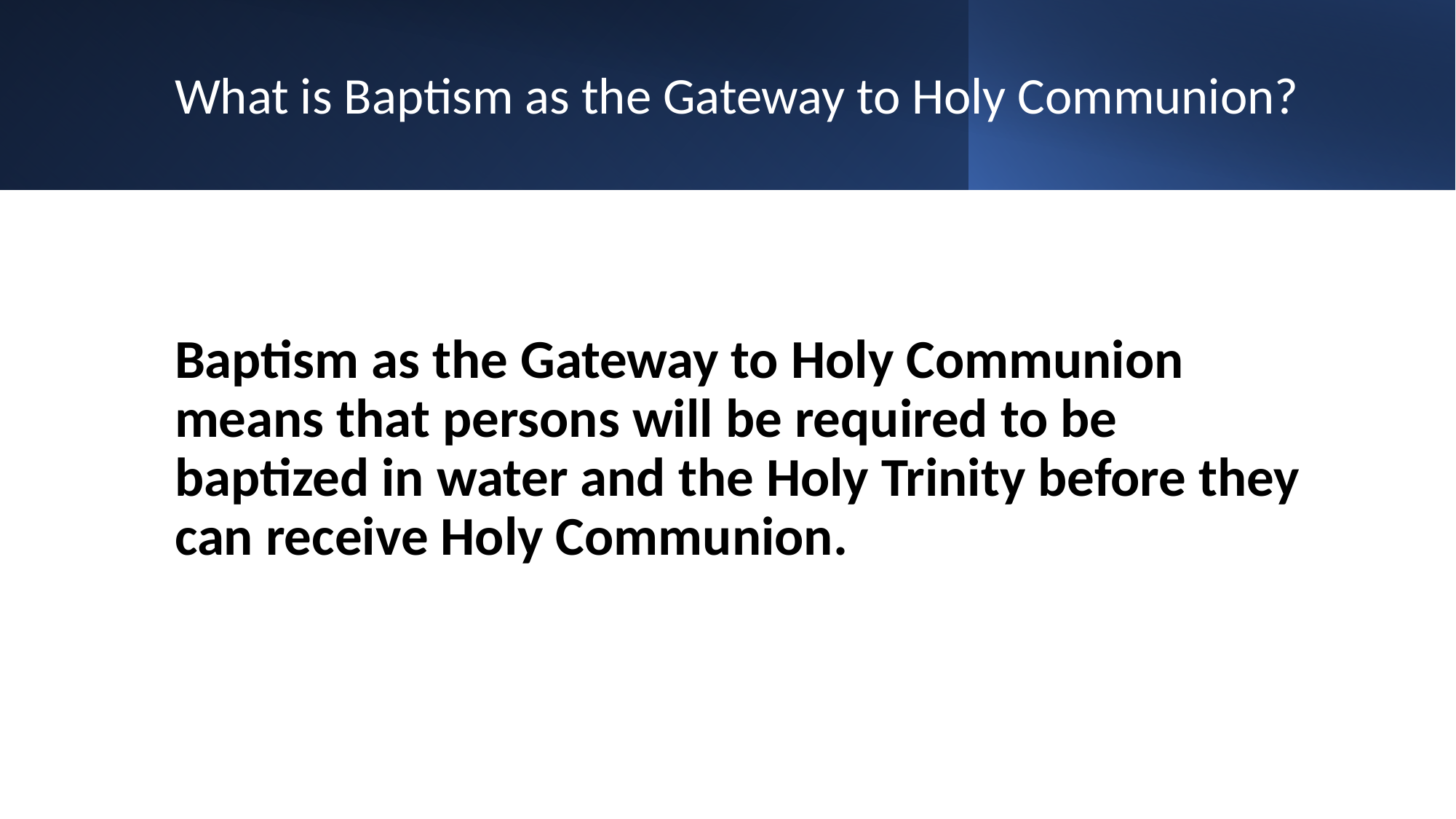

# What is Baptism as the Gateway to Holy Communion?
Baptism as the Gateway to Holy Communion means that persons will be required to be baptized in water and the Holy Trinity before they can receive Holy Communion.